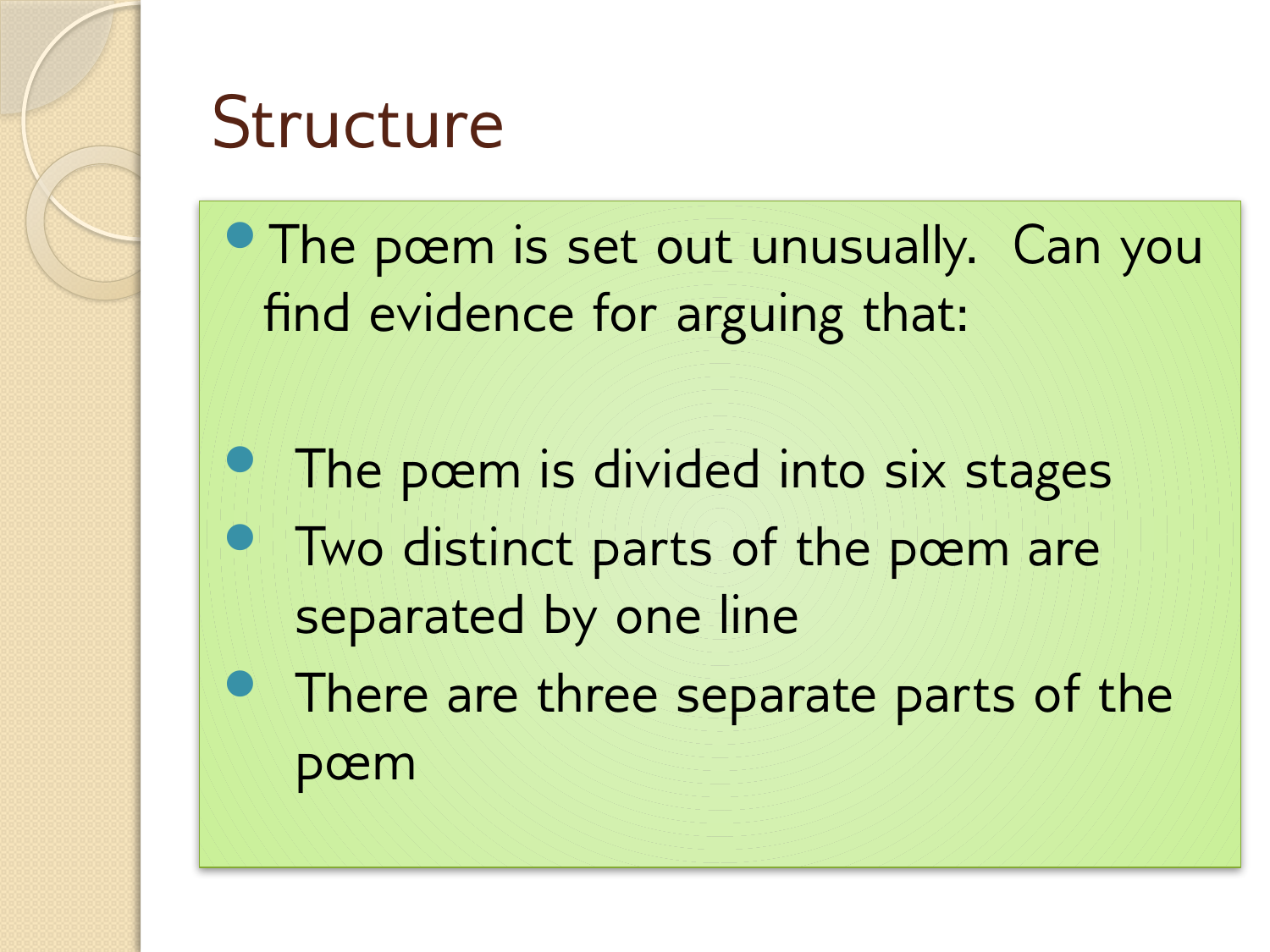

# Structure
The poem is set out unusually.  Can you find evidence for arguing that:

The poem is divided into six stages
Two distinct parts of the poem are separated by one line
There are three separate parts of the poem